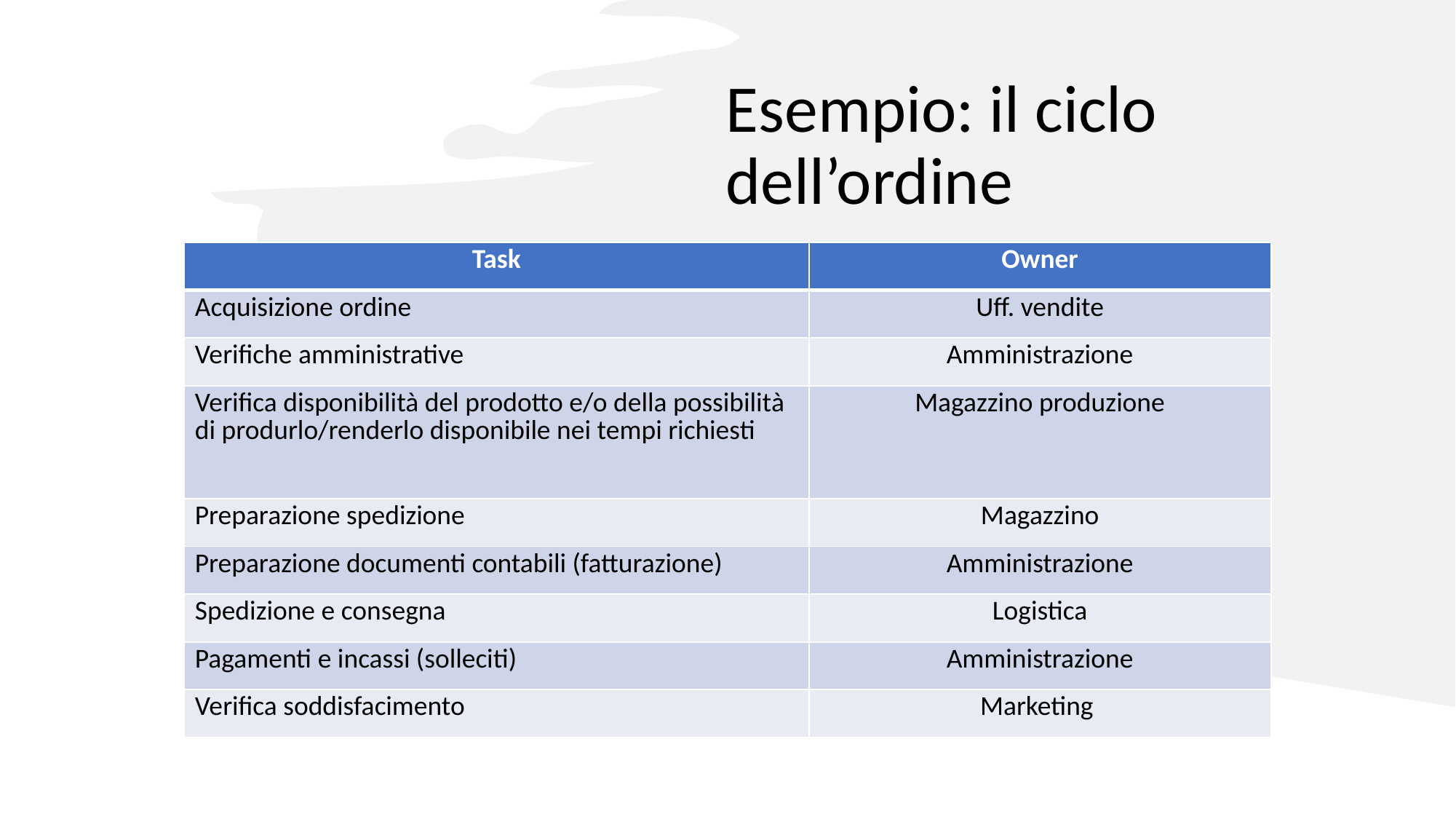

# Esempio: il ciclo dell’ordine
| Task | Owner |
| --- | --- |
| Acquisizione ordine | Uff. vendite |
| Verifiche amministrative | Amministrazione |
| Verifica disponibilità del prodotto e/o della possibilità di produrlo/renderlo disponibile nei tempi richiesti | Magazzino produzione |
| Preparazione spedizione | Magazzino |
| Preparazione documenti contabili (fatturazione) | Amministrazione |
| Spedizione e consegna | Logistica |
| Pagamenti e incassi (solleciti) | Amministrazione |
| Verifica soddisfacimento | Marketing |